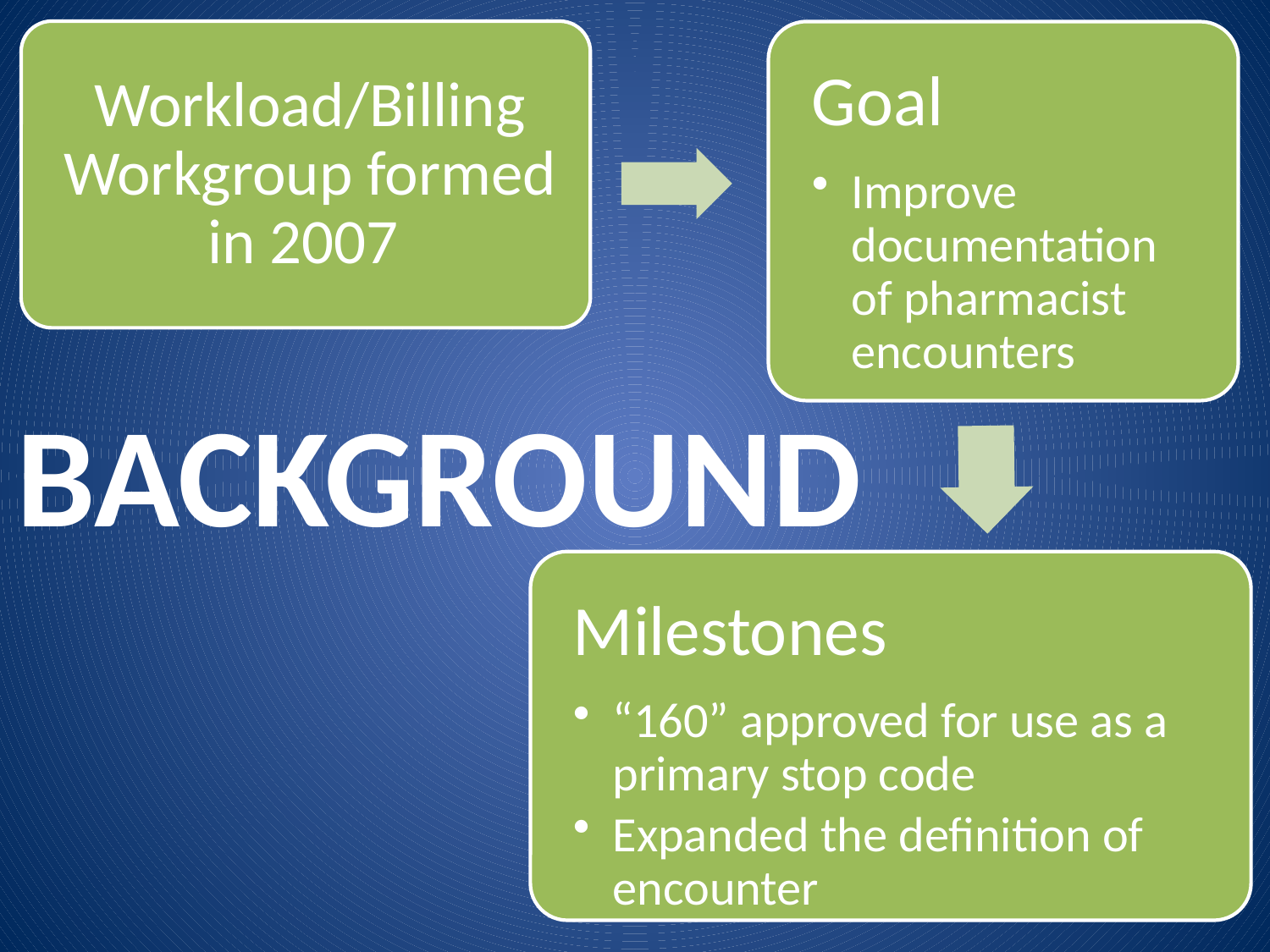

Workload/Billing Workgroup formed in 2007

Goal
Improve documentation of pharmacist encounters

Milestones
“160” approved for use as a primary stop code
Expanded the definition of encounter
# BACKGROUND